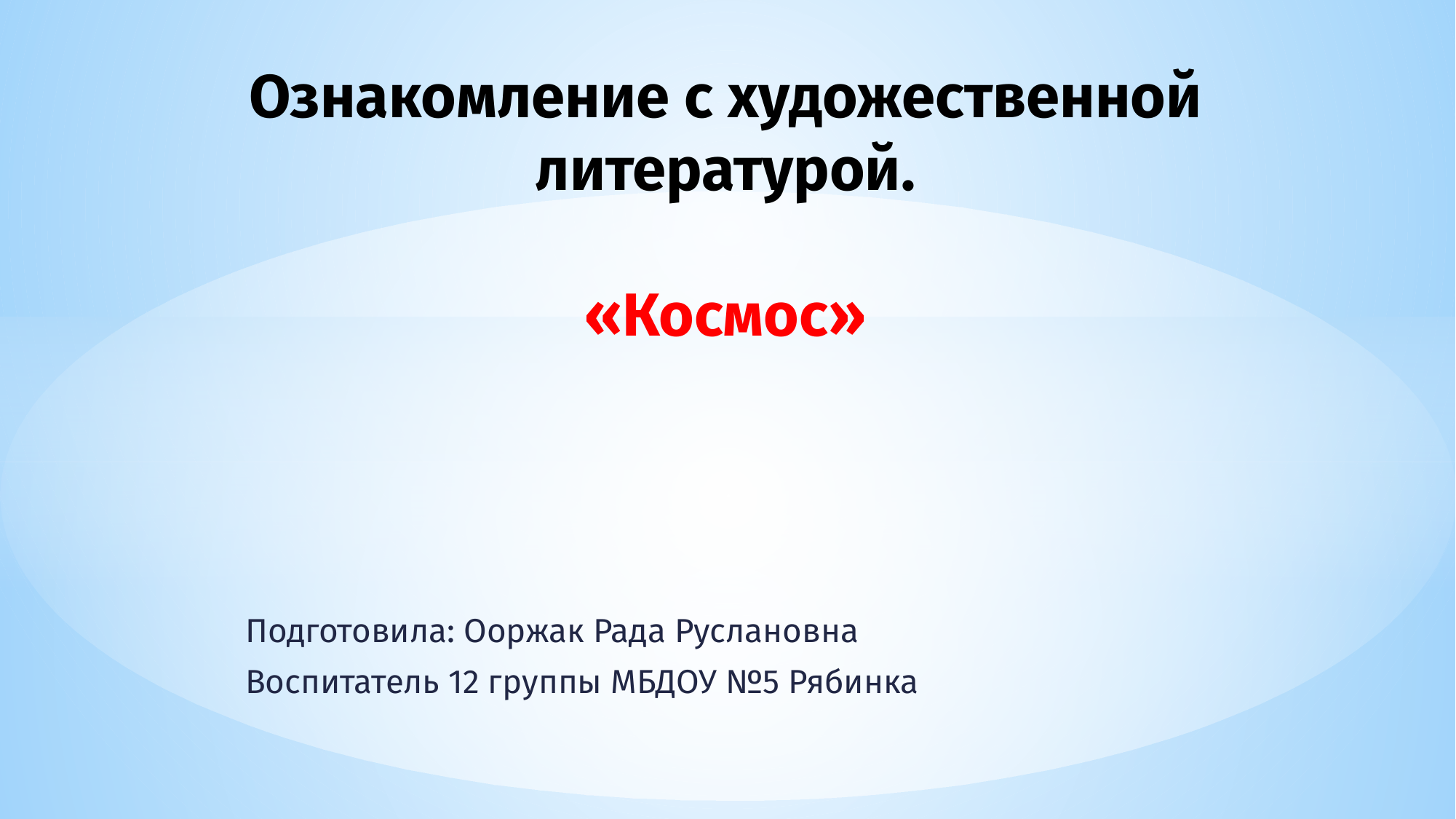

# Ознакомление с художественной литературой. «Космос»
Подготовила: Ооржак Рада Руслановна
Воспитатель 12 группы МБДОУ №5 Рябинка